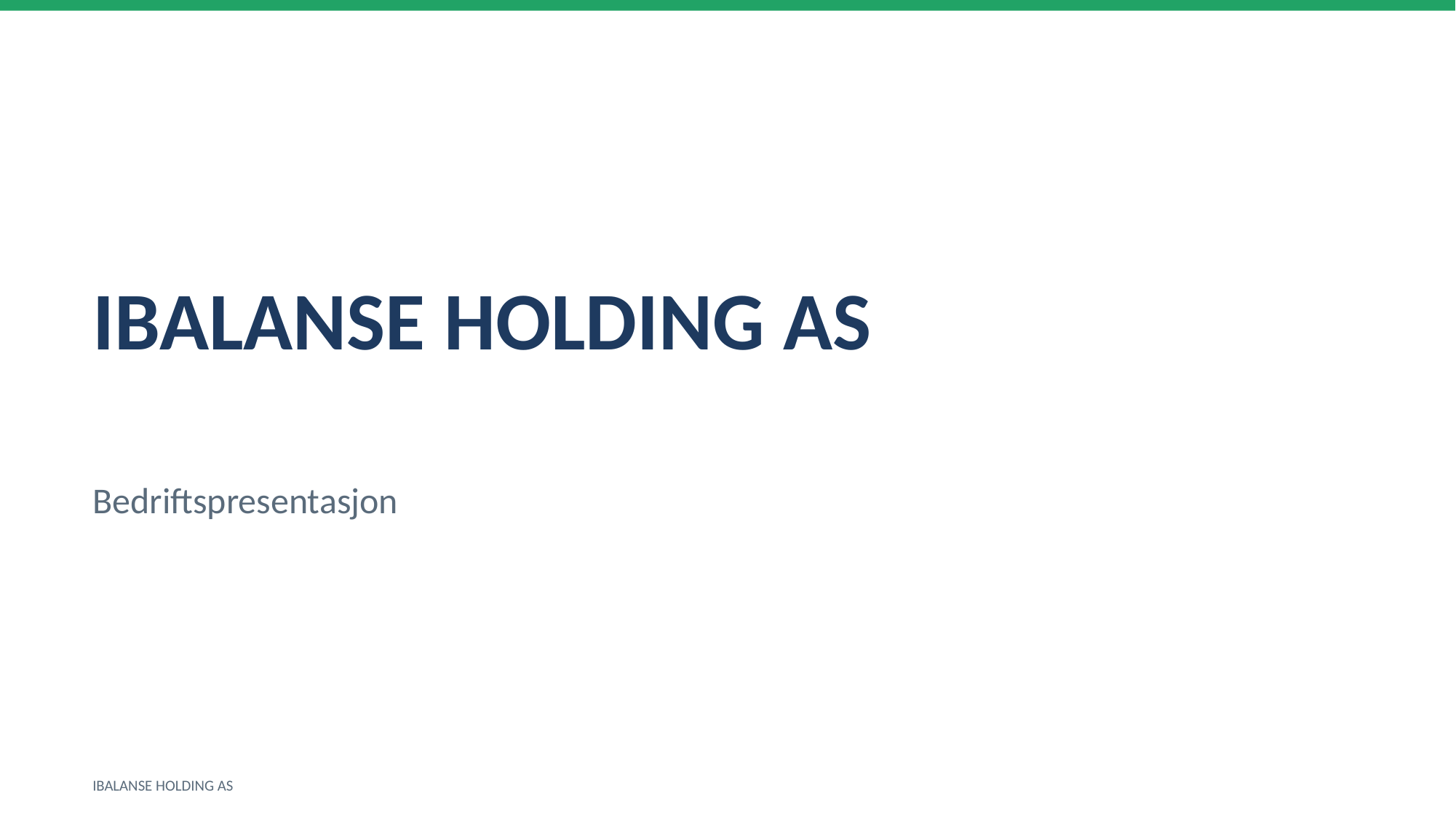

IBALANSE HOLDING AS
Bedriftspresentasjon
IBALANSE HOLDING AS